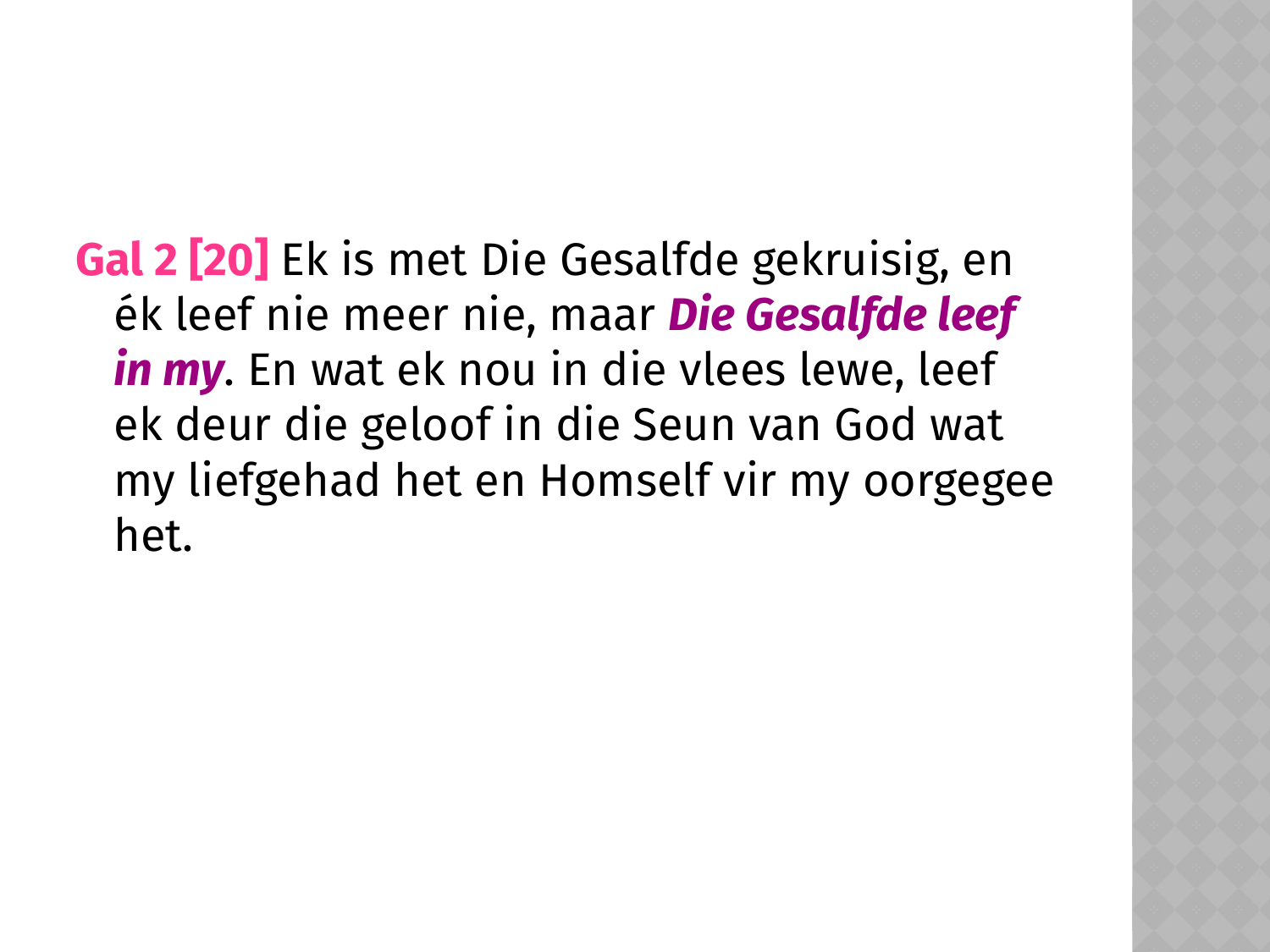

#
Gal 2 [20] Ek is met Die Gesalfde gekruisig, en ék leef nie meer nie, maar Die Gesalfde leef in my. En wat ek nou in die vlees lewe, leef ek deur die geloof in die Seun van God wat my liefgehad het en Homself vir my oorgegee het.